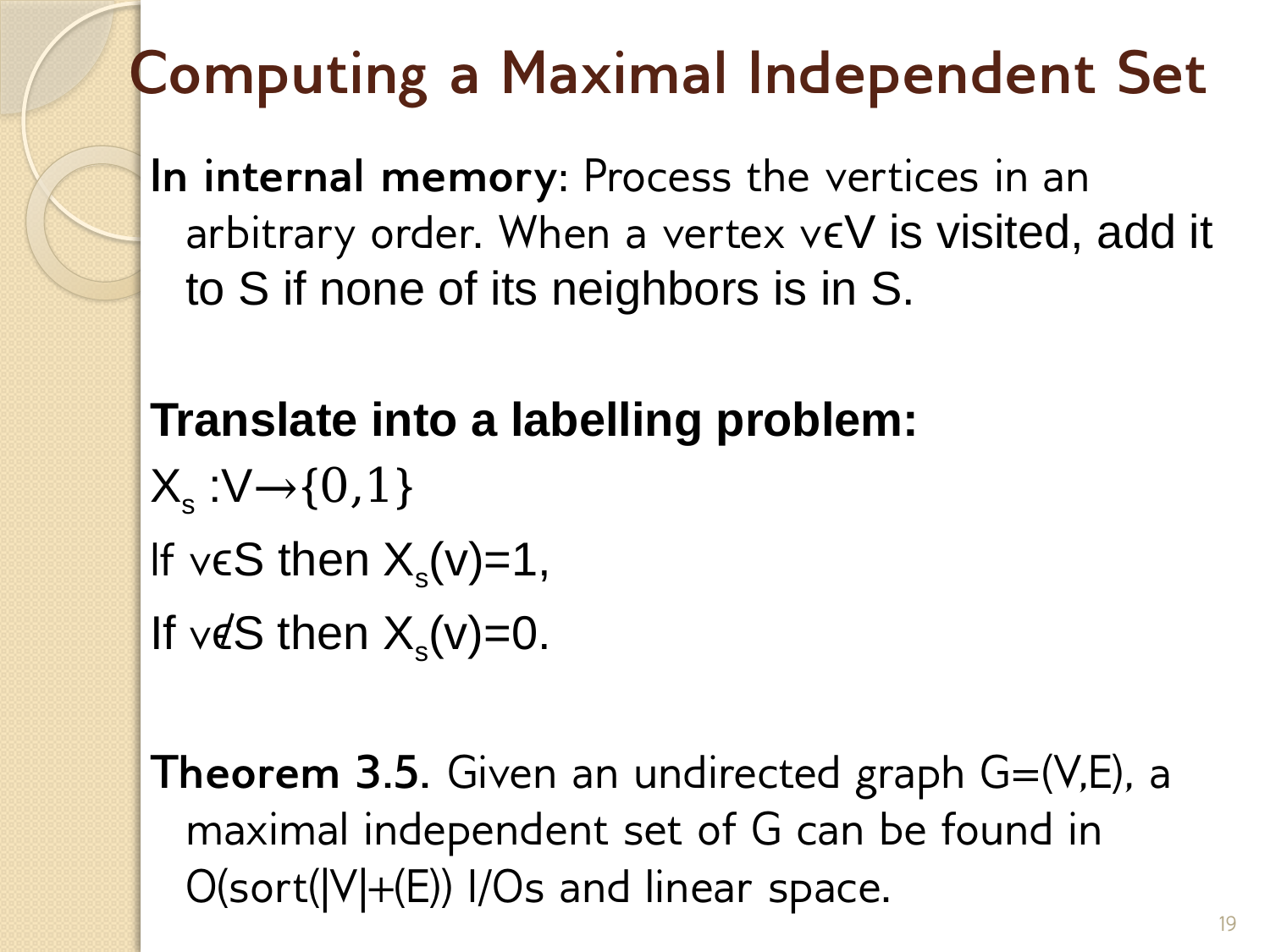

# Computing a Maximal Independent Set
In internal memory: Process the vertices in an arbitrary order. When a vertex vϵV is visited, add it to S if none of its neighbors is in S.

Translate into a labelling problem:
Xs :V→{0,1}
If vϵS then Xs(v)=1,
If vϵS then Xs(v)=0.

Theorem 3.5. Given an undirected graph G=(V,E), a maximal independent set of G can be found in O(sort(|V|+(E)) I/Os and linear space.

19